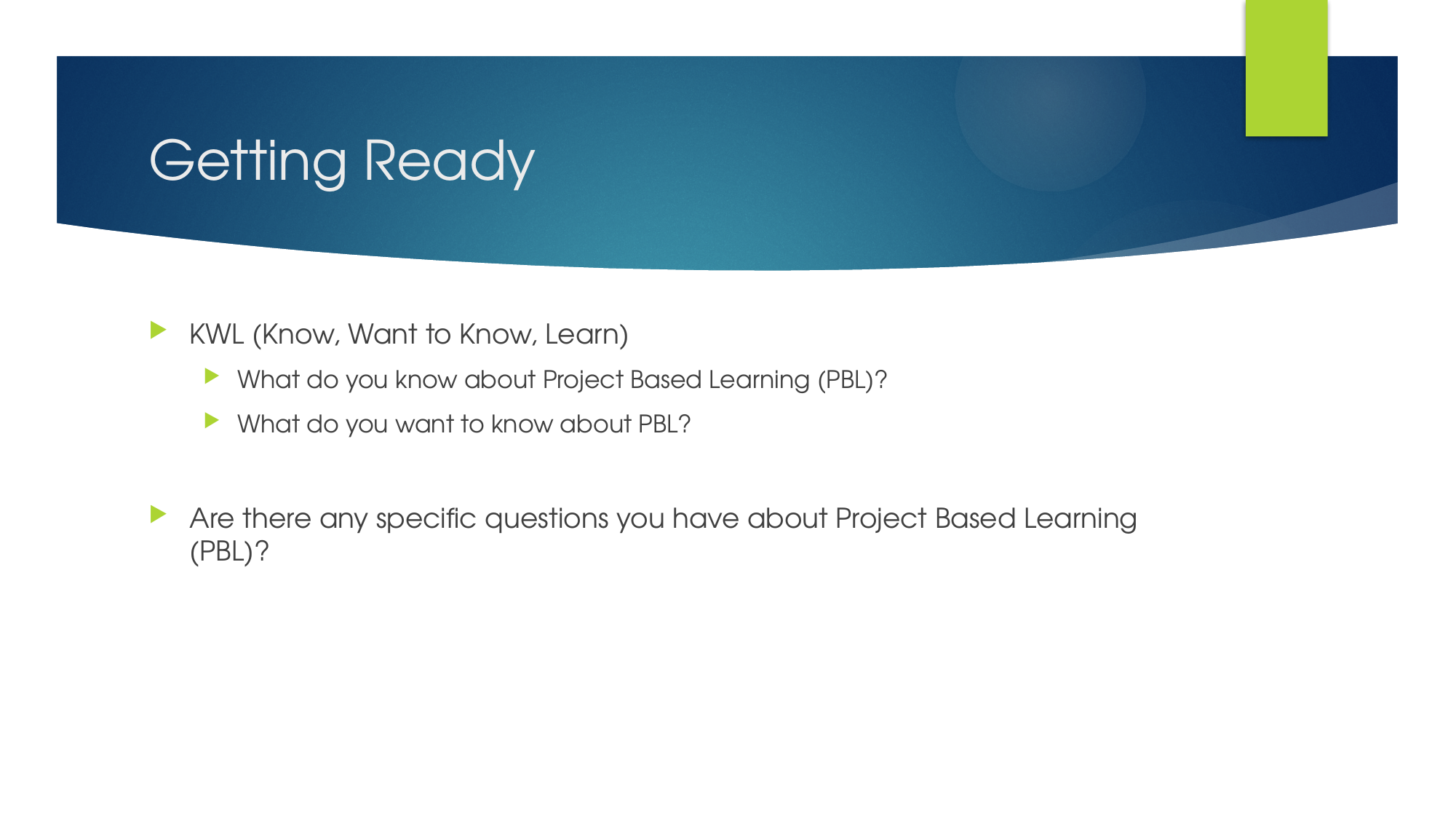

# Getting Ready
KWL (Know, Want to Know, Learn)
What do you know about Project Based Learning (PBL)?
What do you want to know about PBL?

Are there any specific questions you have about Project Based Learning (PBL)?